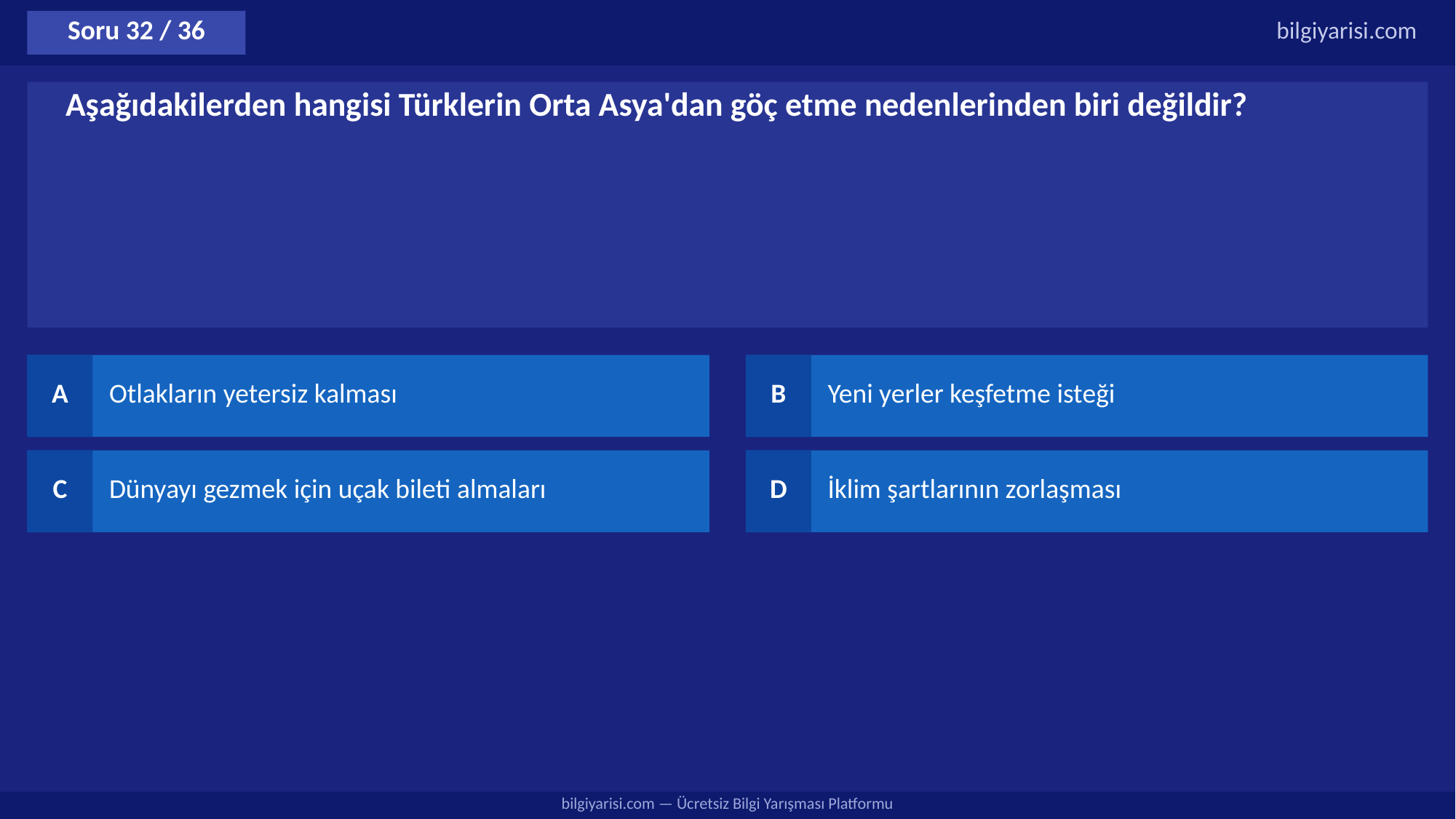

Soru 32 / 36
bilgiyarisi.com

Aşağıdakilerden hangisi Türklerin Orta Asya'dan göç etme nedenlerinden biri değildir?

A
Otlakların yetersiz kalması

B
Yeni yerler keşfetme isteği

C
Dünyayı gezmek için uçak bileti almaları

D
İklim şartlarının zorlaşması
bilgiyarisi.com — Ücretsiz Bilgi Yarışması Platformu